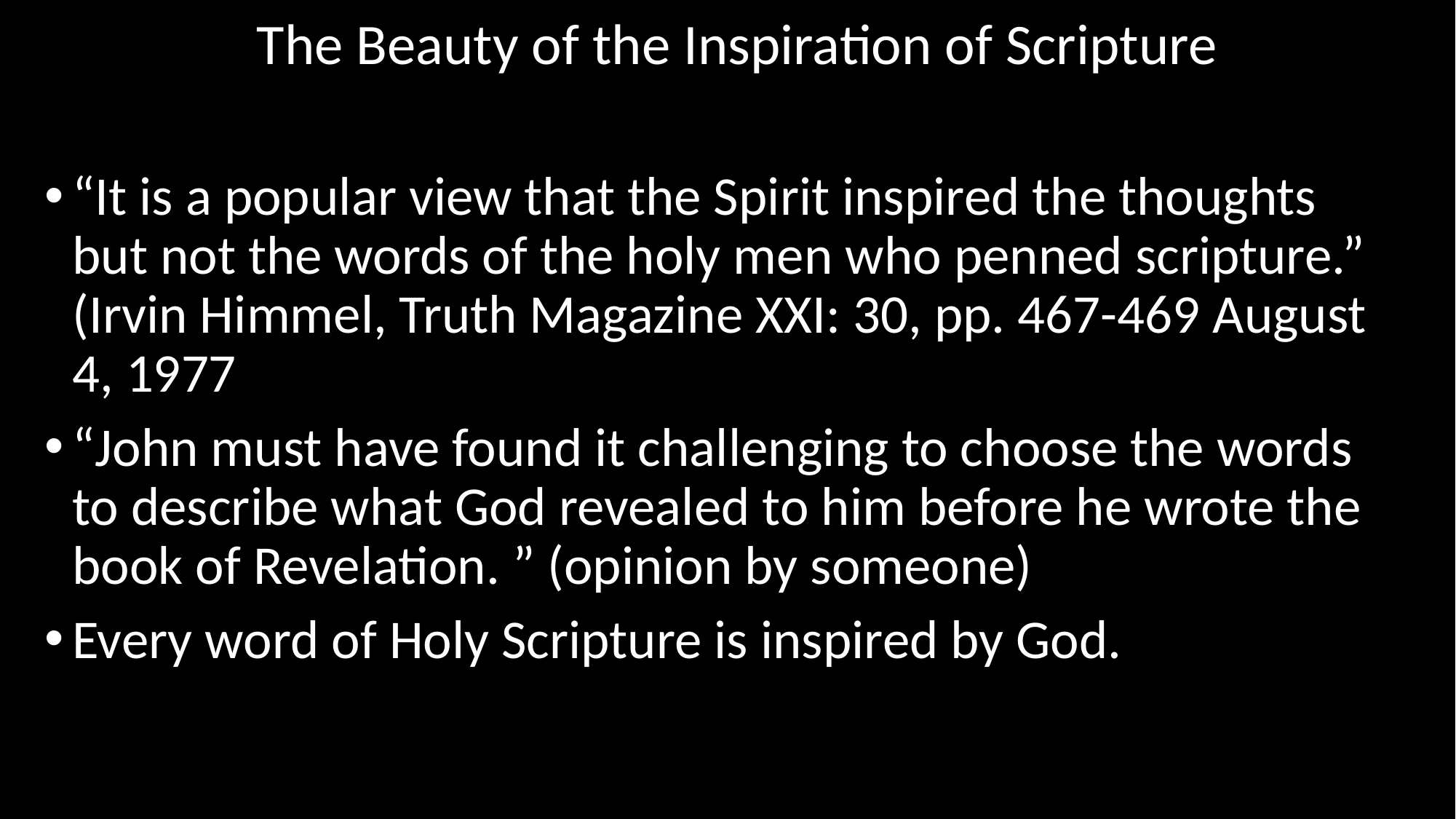

# The Beauty of the Inspiration of Scripture

“It is a popular view that the Spirit inspired the thoughts but not the words of the holy men who penned scripture.” (Irvin Himmel, Truth Magazine XXI: 30, pp. 467-469 August 4, 1977
“John must have found it challenging to choose the words to describe what God revealed to him before he wrote the book of Revelation. ” (opinion by someone)
Every word of Holy Scripture is inspired by God.